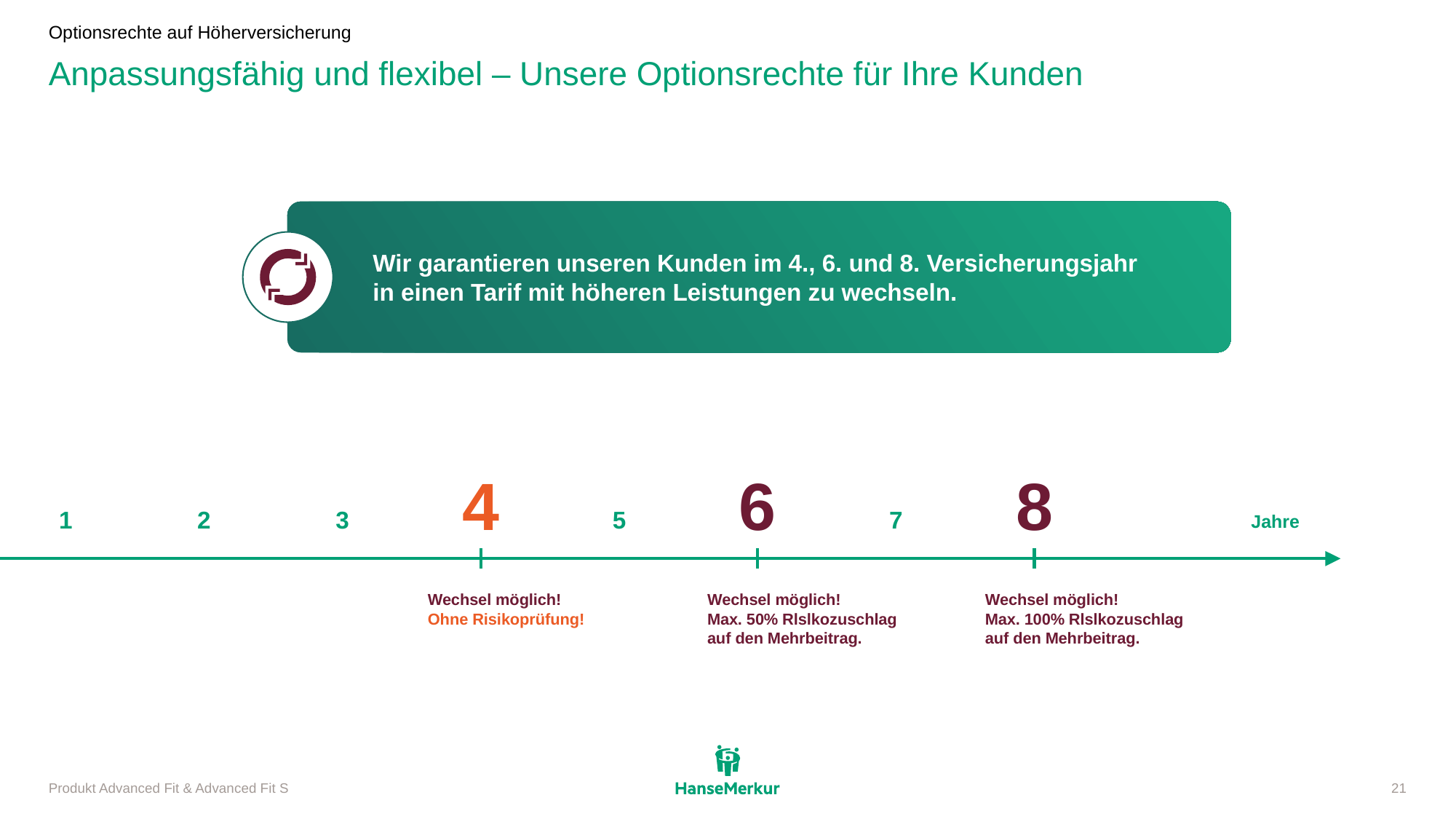

Optionsrechte auf Höherversicherung

# Anpassungsfähig und flexibel – Unsere Optionsrechte für Ihre Kunden
Wir garantieren unseren Kunden im 4., 6. und 8. Versicherungsjahr
in einen Tarif mit höheren Leistungen zu wechseln.

1
2
3
5
7
Jahre
4
6
8
Wechsel möglich!
Ohne Risikoprüfung!
Wechsel möglich!
Max. 50% Rlslkozuschlag auf den Mehrbeitrag.
Wechsel möglich!
Max. 100% Rlslkozuschlag auf den Mehrbeitrag.
Produkt Advanced Fit & Advanced Fit S
21